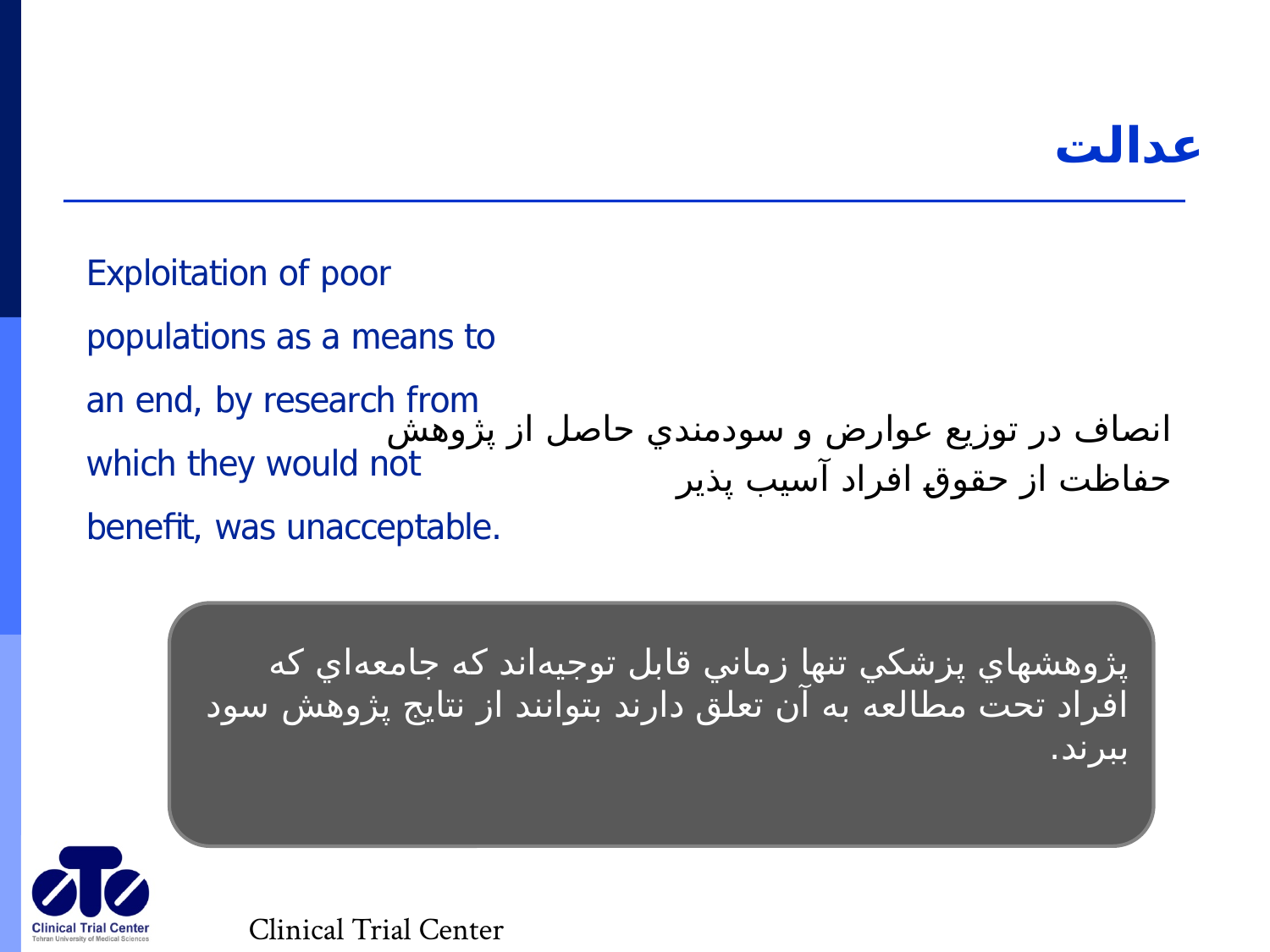

# عدالت
Exploitation of poor populations as a means to an end, by research from which they would not benefit, was unacceptable.
 انصاف در توزيع عوارض و سودمندي حاصل از پژوهش
 حفاظت از حقوق افراد آسيب پذير
پژوهشهاي پزشكي تنها زماني قابل توجيه‌اند كه جامعه‌اي كه افراد تحت مطالعه به آن تعلق دارند بتوانند از نتايج پژوهش سود ببرند.

Clinical Trial Center